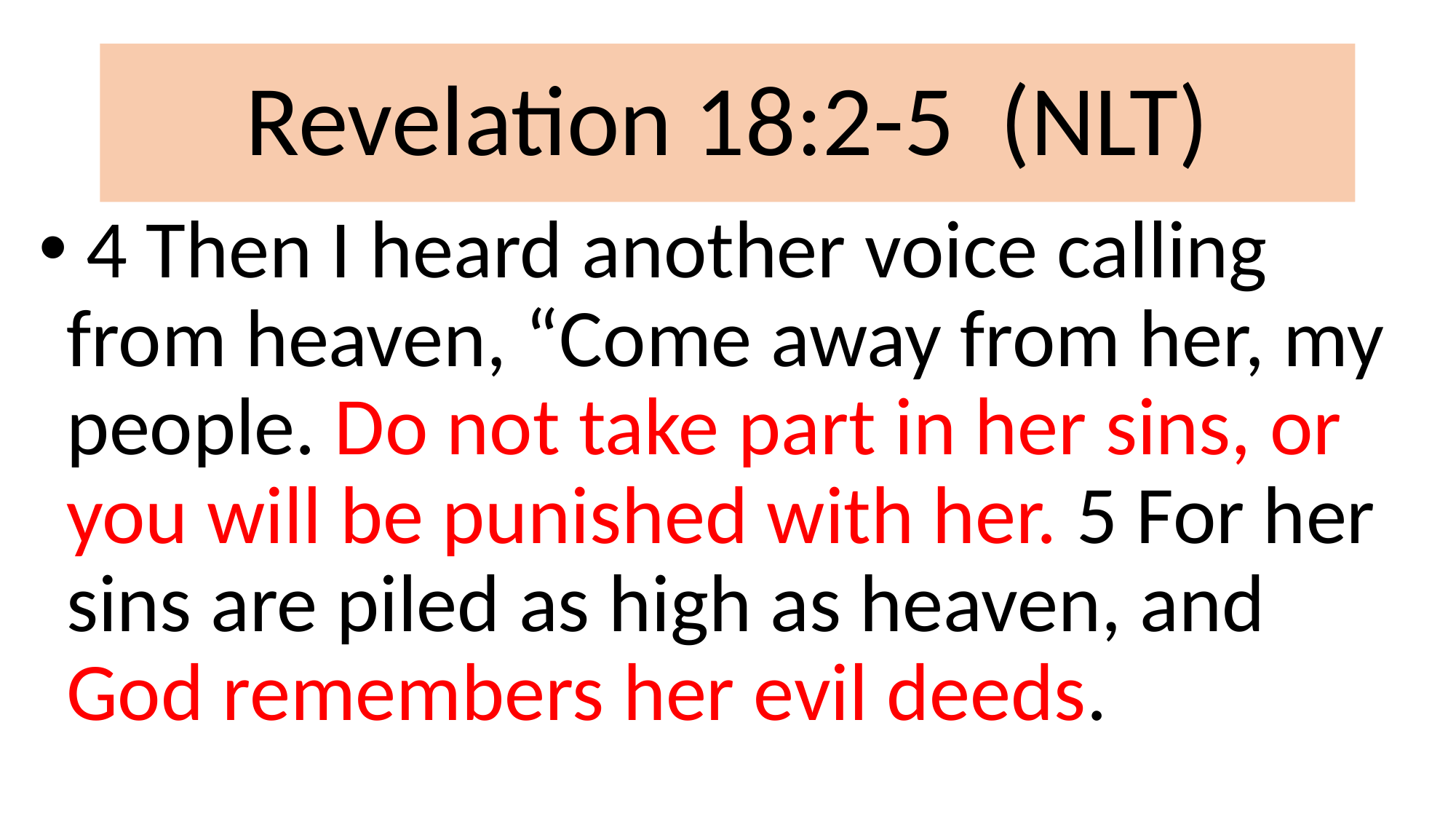

# Revelation 18:2-5  (NLT)
 4 Then I heard another voice calling from heaven, “Come away from her, my people. Do not take part in her sins, or you will be punished with her. 5 For her sins are piled as high as heaven, and God remembers her evil deeds.